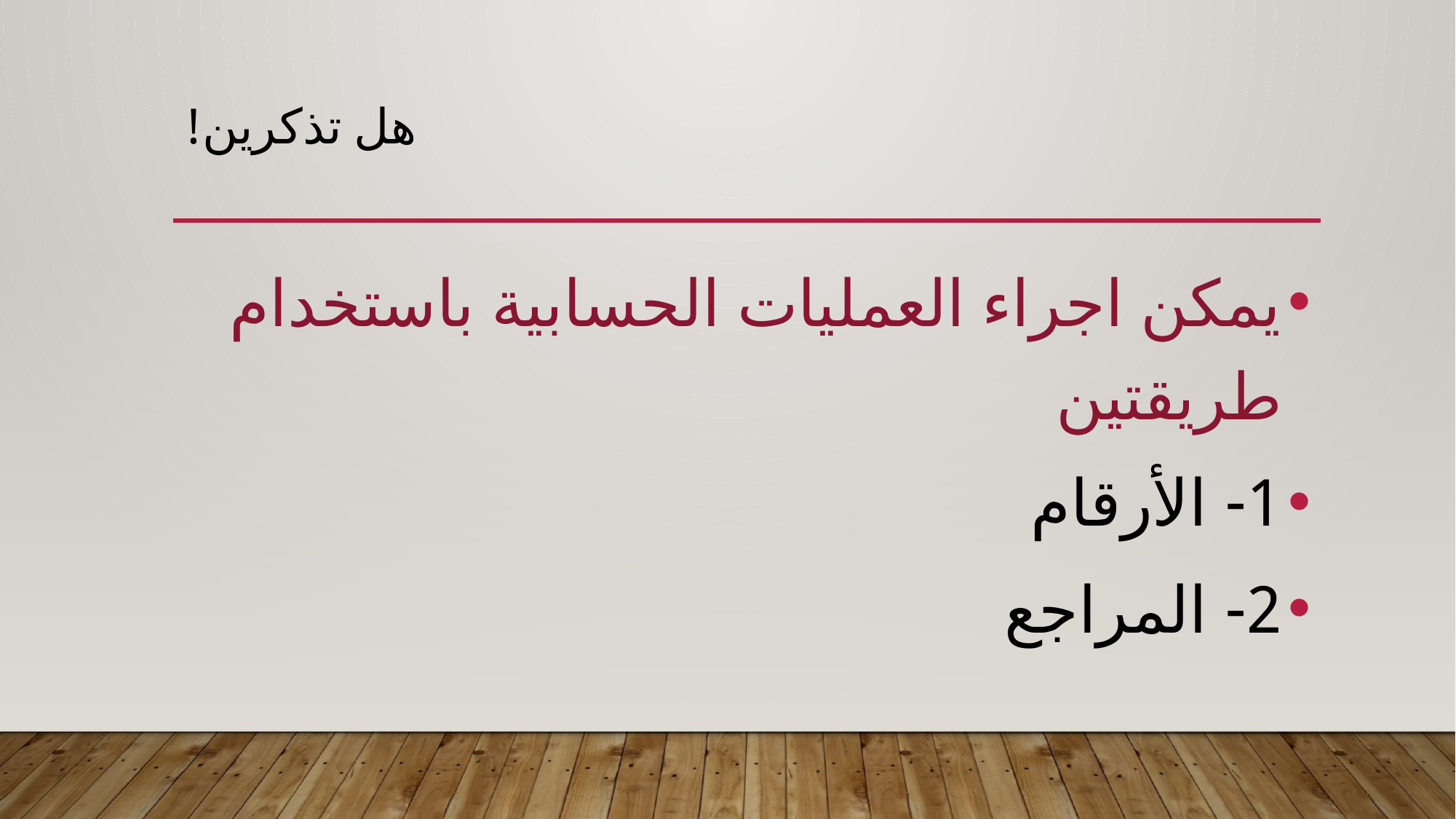

# هل تذكرين!
يمكن اجراء العمليات الحسابية باستخدام طريقتين
1- الأرقام
2- المراجع